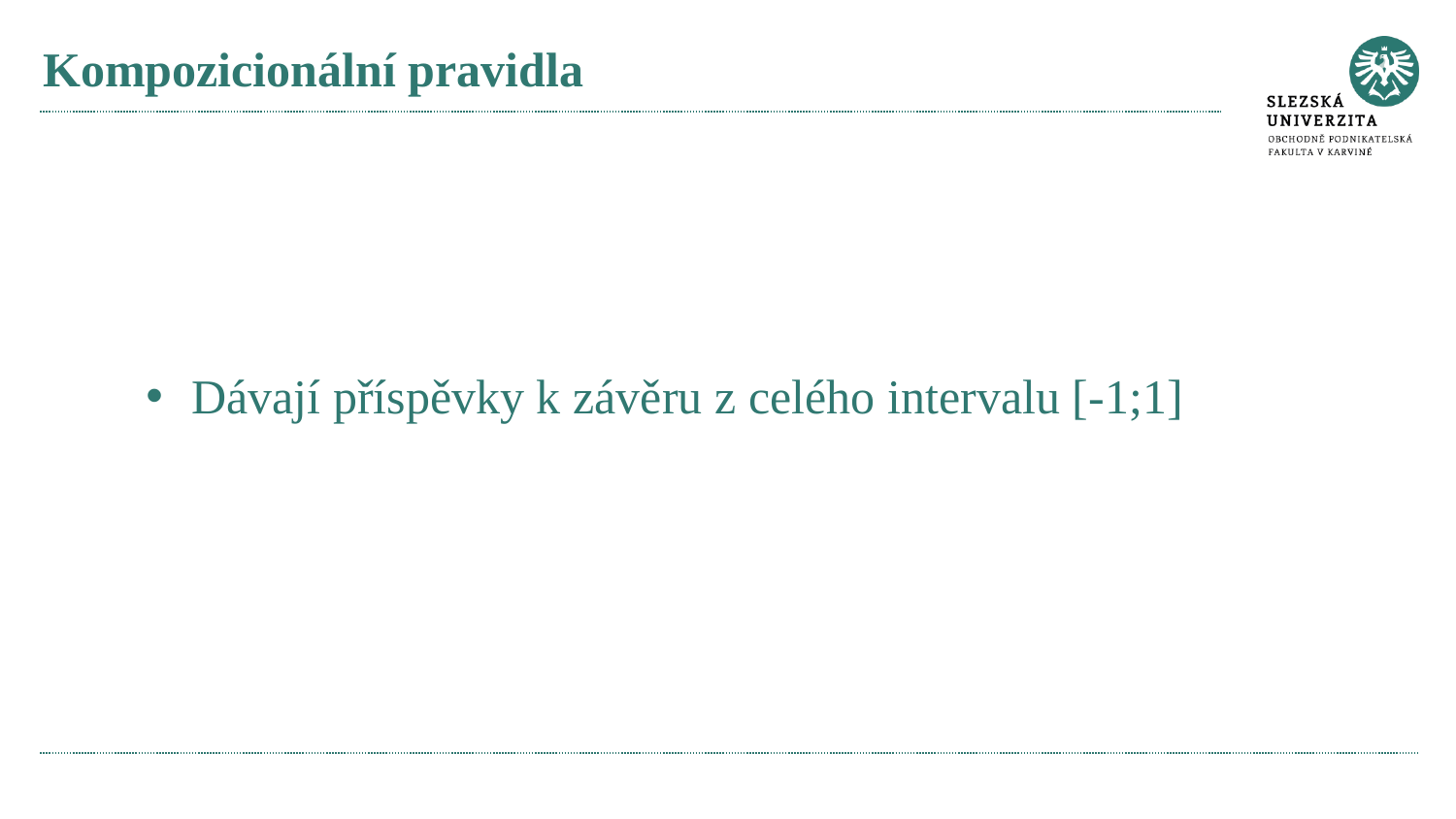

# Kompozicionální pravidla

Dávají příspěvky k závěru z celého intervalu [-1;1]